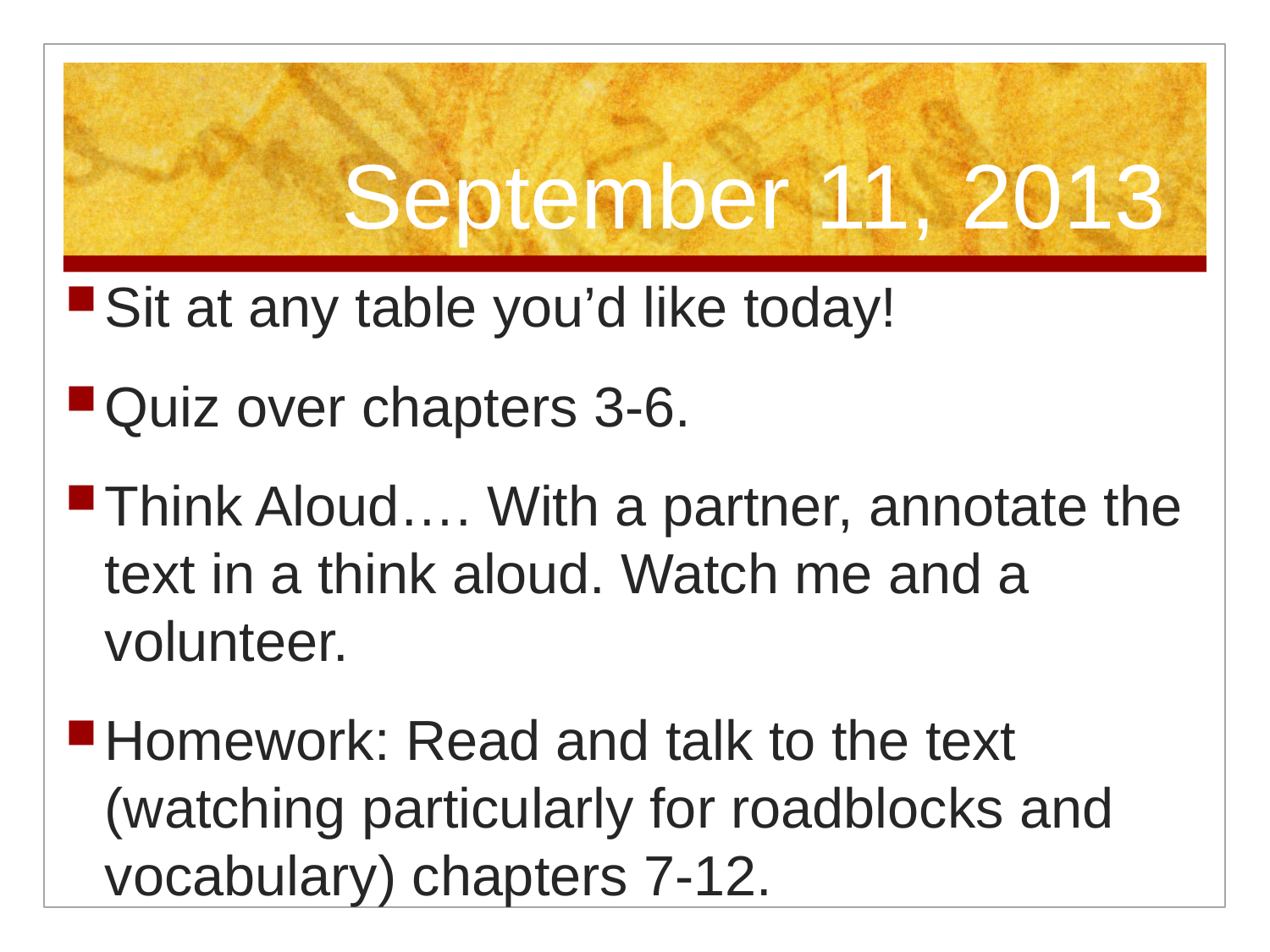

# September 11, 2013
Sit at any table you’d like today!
Quiz over chapters 3-6.
Think Aloud…. With a partner, annotate the text in a think aloud. Watch me and a volunteer.
Homework: Read and talk to the text (watching particularly for roadblocks and vocabulary) chapters 7-12.